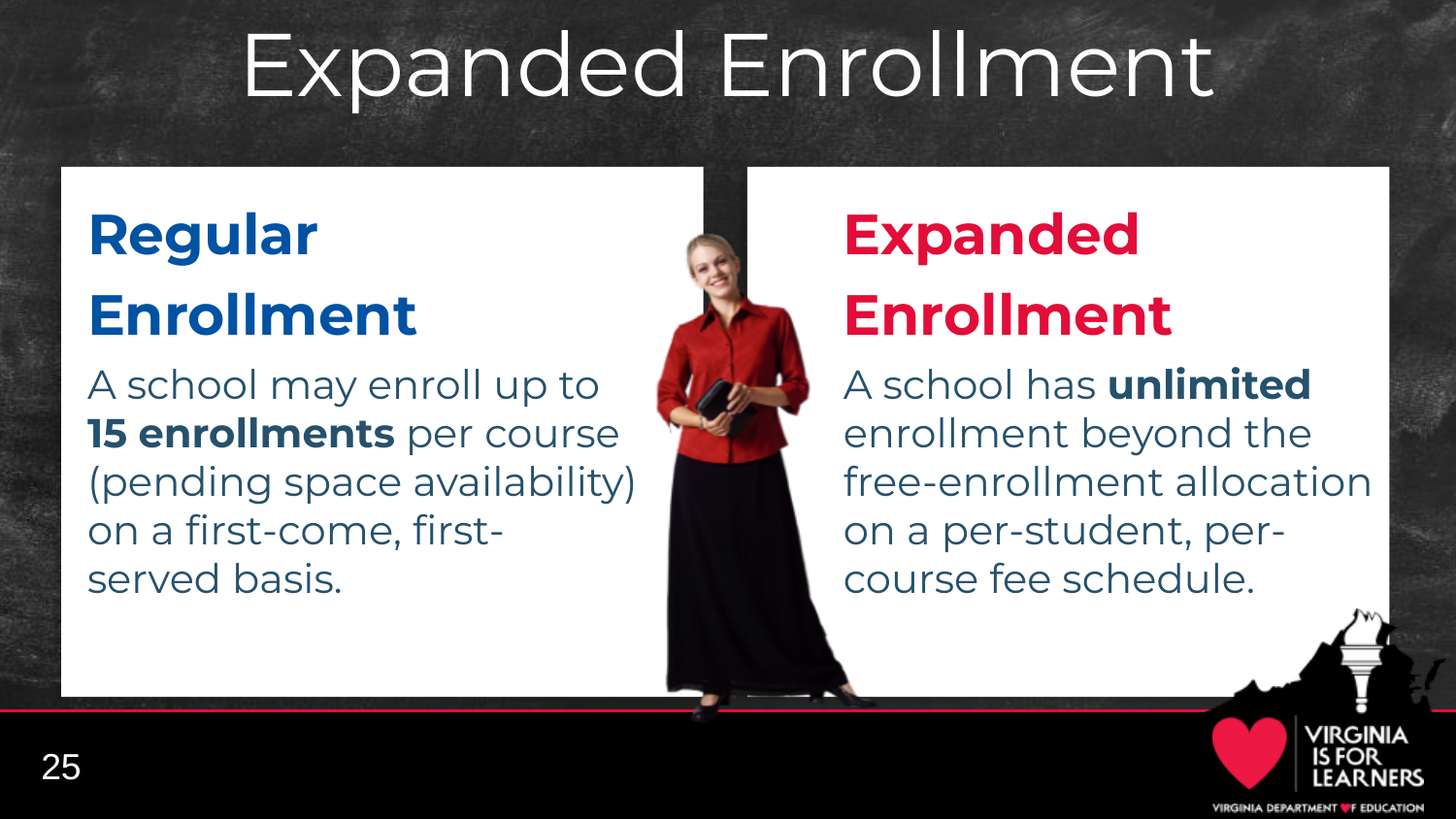

# Expanded Enrollment
Regular
Enrollment
A school may enroll up to 15 enrollments per course (pending space availability) on a first-come, first-served basis.
Expanded
Enrollment
A school has unlimited enrollment beyond the free-enrollment allocation on a per-student, per-course fee schedule.